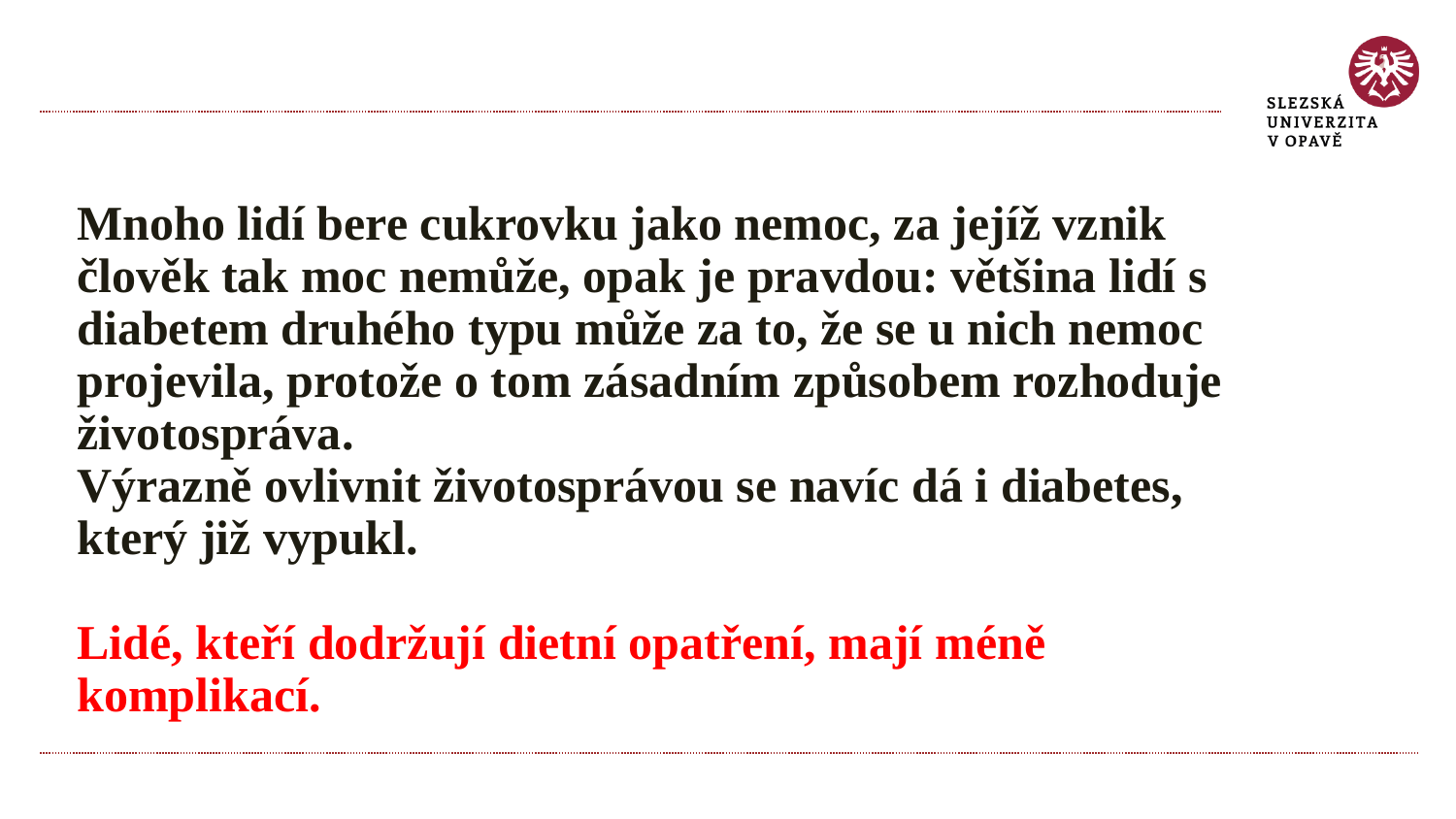

#
Mnoho lidí bere cukrovku jako nemoc, za jejíž vznik člověk tak moc nemůže, opak je pravdou: většina lidí s diabetem druhého typu může za to, že se u nich nemoc projevila, protože o tom zásadním způsobem rozhoduje životospráva.
Výrazně ovlivnit životosprávou se navíc dá i diabetes, který již vypukl.

Lidé, kteří dodržují dietní opatření, mají méně komplikací.